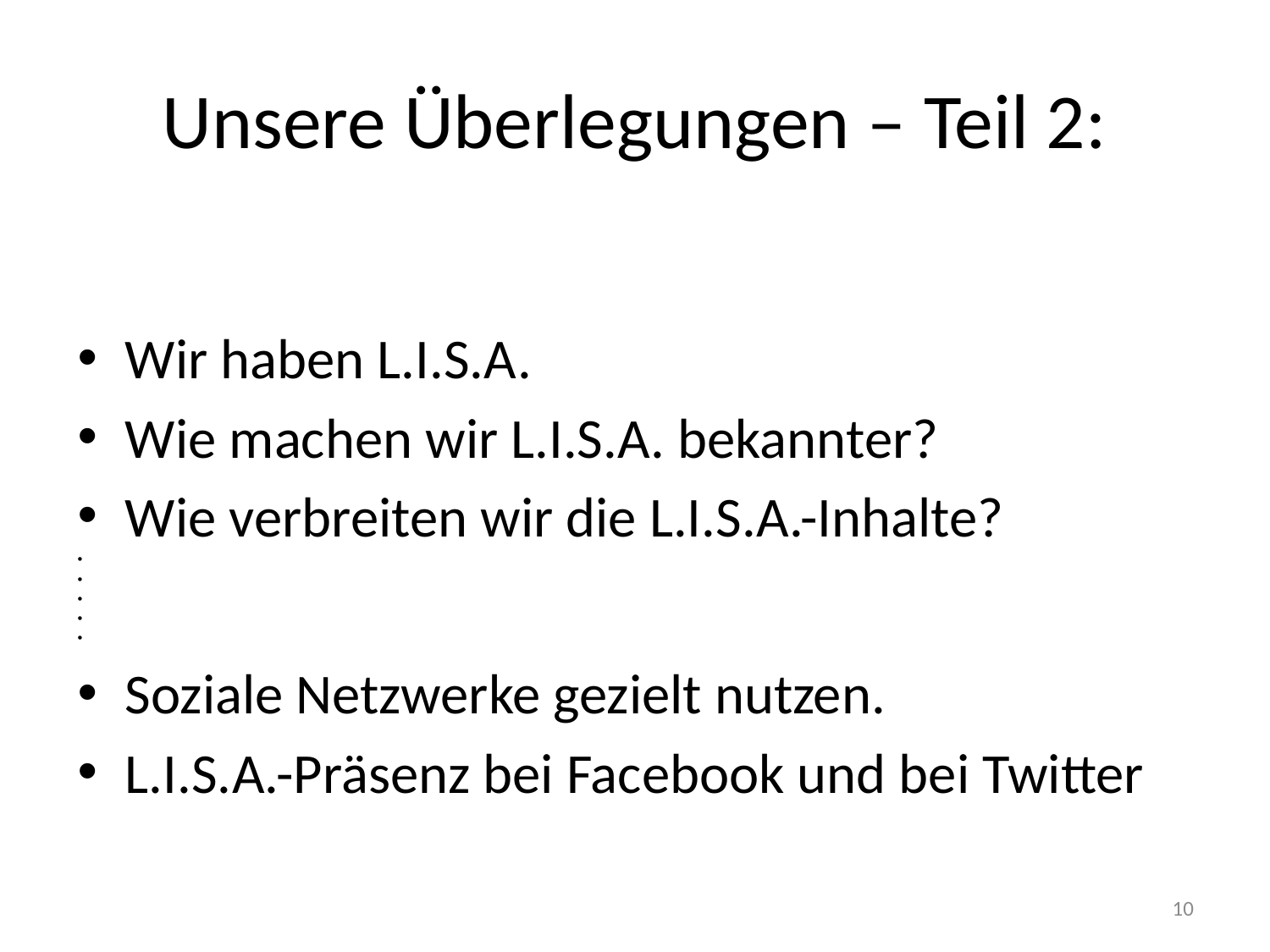

# Unsere Überlegungen – Teil 2:
Wir haben L.I.S.A.
Wie machen wir L.I.S.A. bekannter?
Wie verbreiten wir die L.I.S.A.-Inhalte?

Soziale Netzwerke gezielt nutzen.
L.I.S.A.-Präsenz bei Facebook und bei Twitter

10